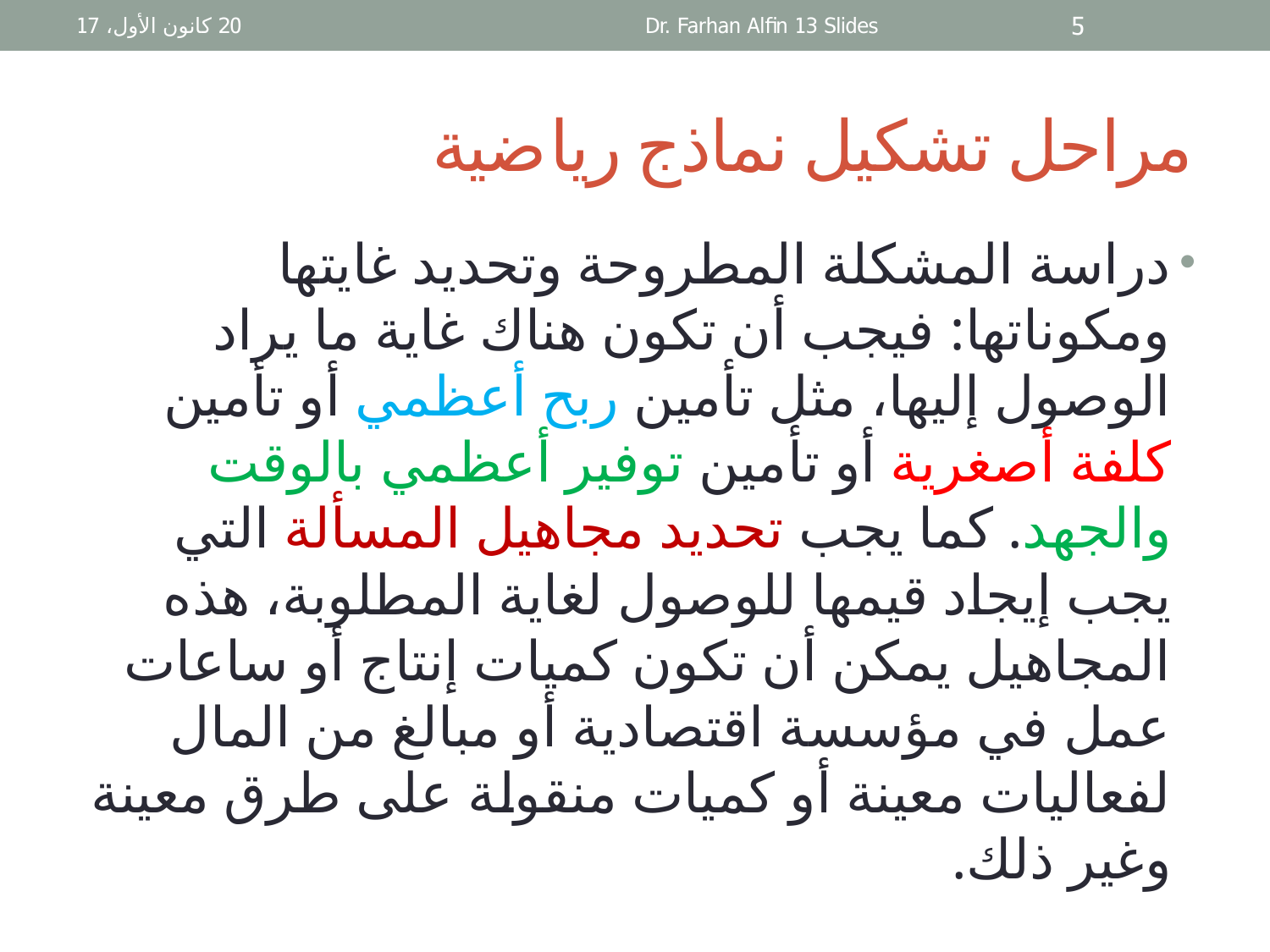

20 كانون الأول، 17
Dr. Farhan Alfin 13 Slides
5
# مراحل تشكيل نماذج ريا	ضية
دراسة المشكلة المطروحة وتحديد غايتها ومكوناتها: فيجب أن تكون هناك غاية ما يراد الوصول إليها، مثل تأمين ربح أعظمي أو تأمين كلفة أصغرية أو تأمين توفير أعظمي بالوقت والجهد. كما يجب تحديد مجاهيل المسألة التي يجب إيجاد قيمها للوصول لغاية المطلوبة، هذه المجاهيل يمكن أن تكون كميات إنتاج أو ساعات عمل في مؤسسة اقتصادية أو مبالغ من المال لفعاليات معينة أو كميات منقولة على طرق معينة وغير ذلك.